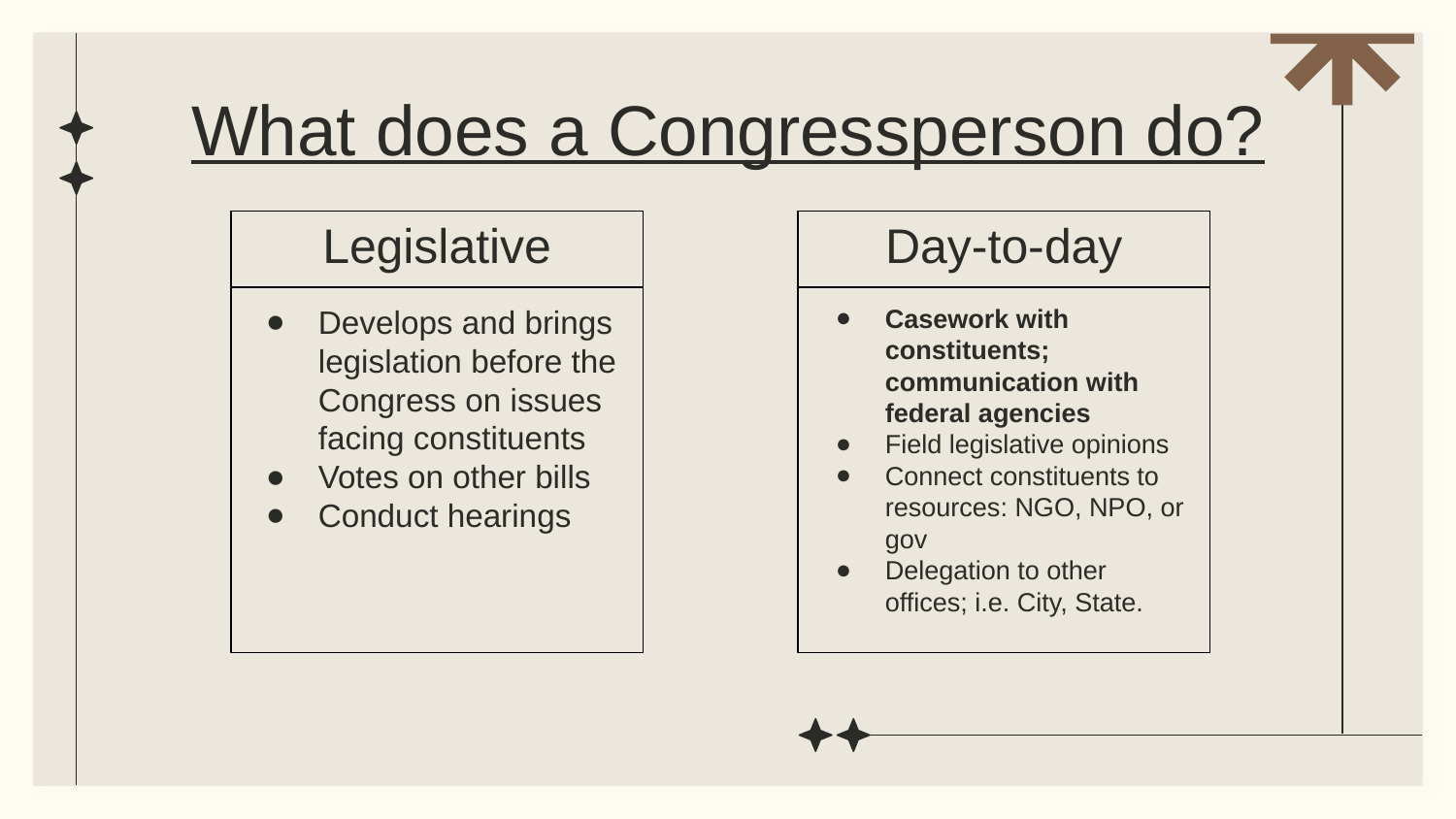

# What does a Congressperson do?
Legislative
Day-to-day
Develops and brings legislation before the Congress on issues facing constituents
Votes on other bills
Conduct hearings

Casework with constituents; communication with federal agencies
Field legislative opinions
Connect constituents to resources: NGO, NPO, or gov
Delegation to other offices; i.e. City, State.